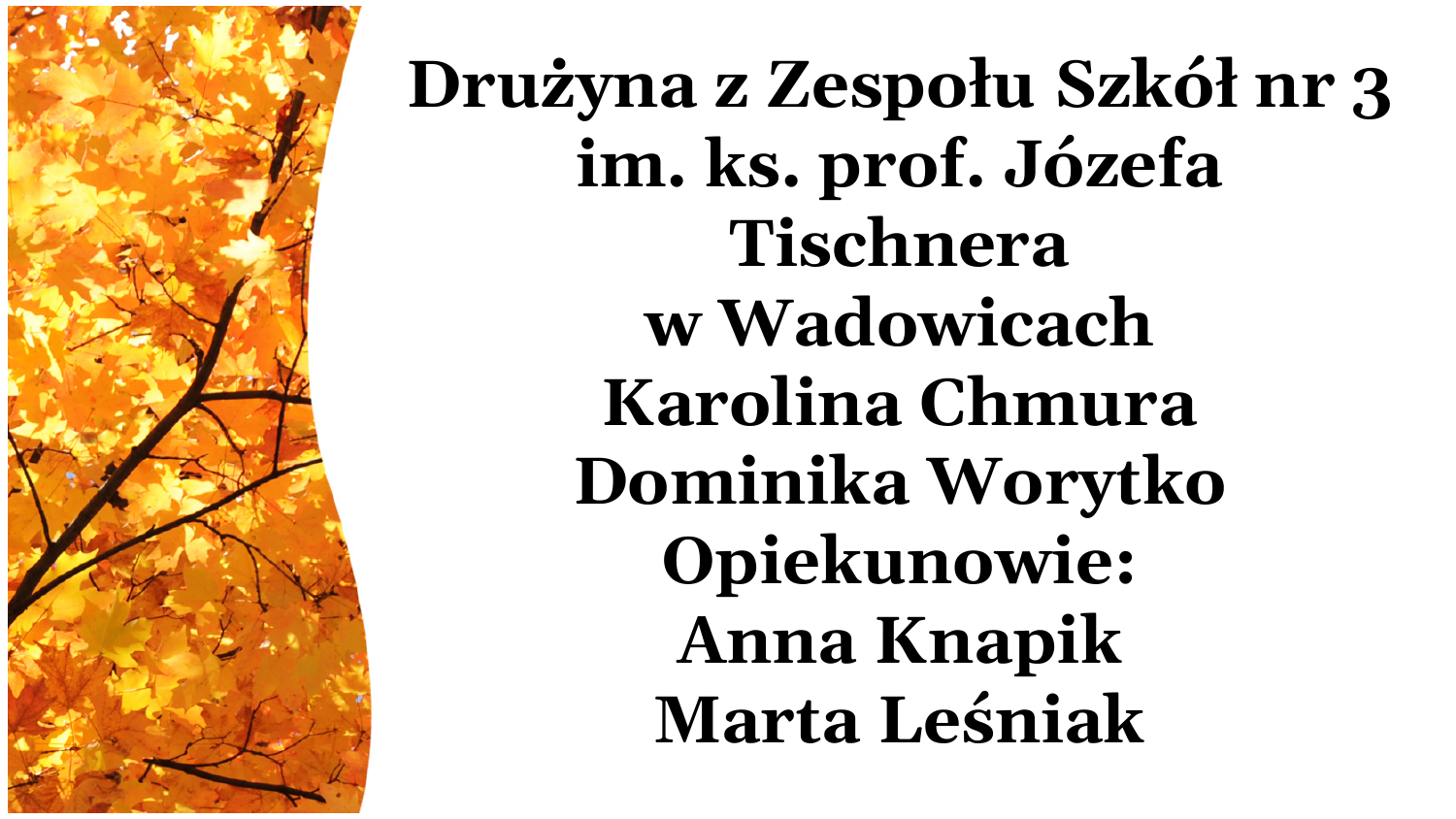

# Drużyna z Zespołu Szkół nr 3 im. ks. prof. Józefa Tischnera w Wadowicach Karolina Chmura Dominika Worytko Opiekunowie: Anna Knapik Marta Leśniak